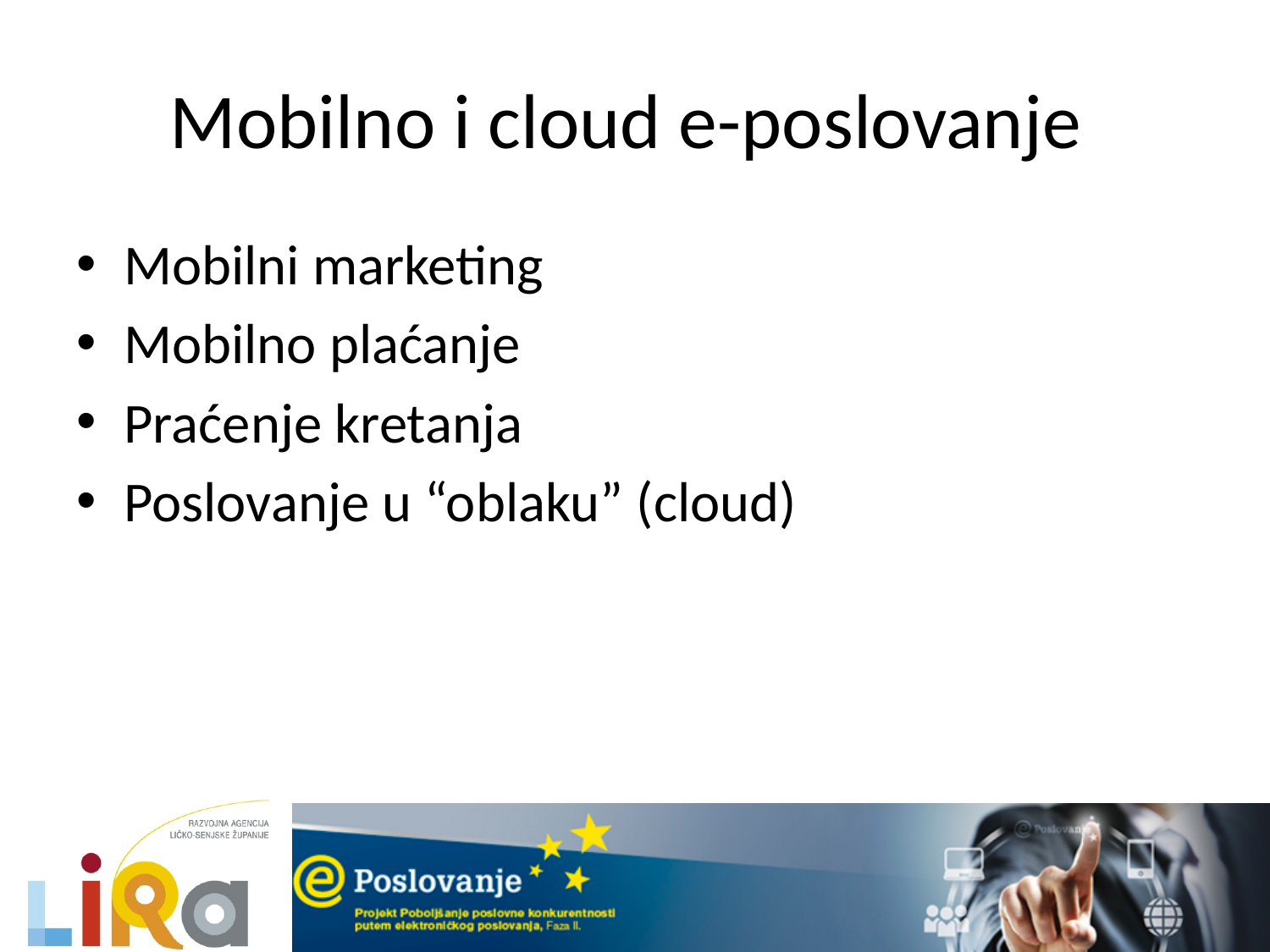

# Mobilno i cloud e-poslovanje
Mobilni marketing
Mobilno plaćanje
Praćenje kretanja
Poslovanje u “oblaku” (cloud)